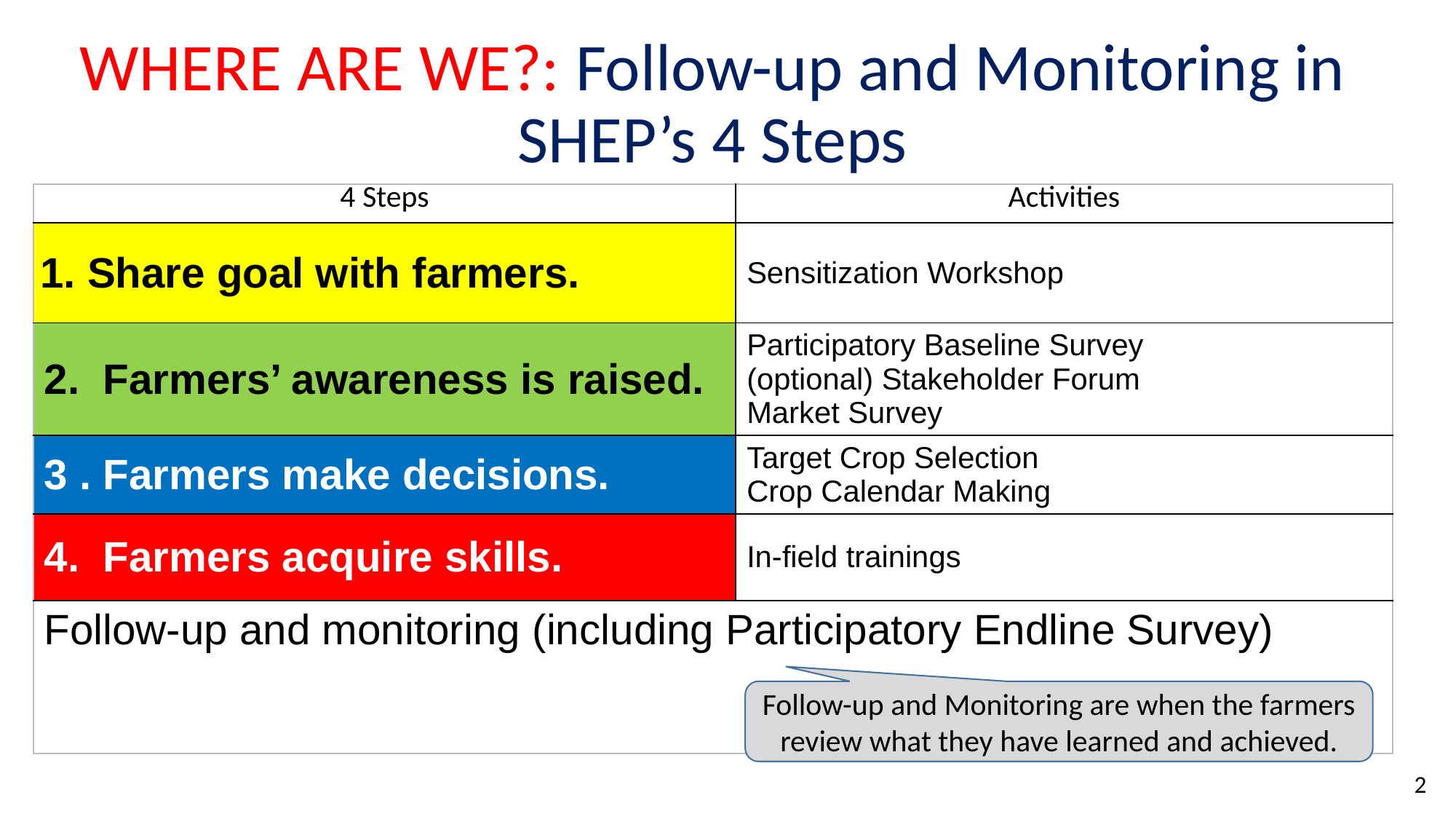

# WHERE ARE WE?: Follow-up and Monitoring in SHEP’s 4 Steps
| 4 Steps | Activities |
| --- | --- |
| 1. Share goal with farmers. | Sensitization Workshop |
| 2.  Farmers’ awareness is raised. | Participatory Baseline Survey (optional) Stakeholder Forum Market Survey |
| 3 . Farmers make decisions. | Target Crop Selection Crop Calendar Making |
| 4.  Farmers acquire skills. | In-field trainings |
| Follow-up and monitoring (including Participatory Endline Survey) |  |
Follow-up and Monitoring are when the farmers review what they have learned and achieved.
2